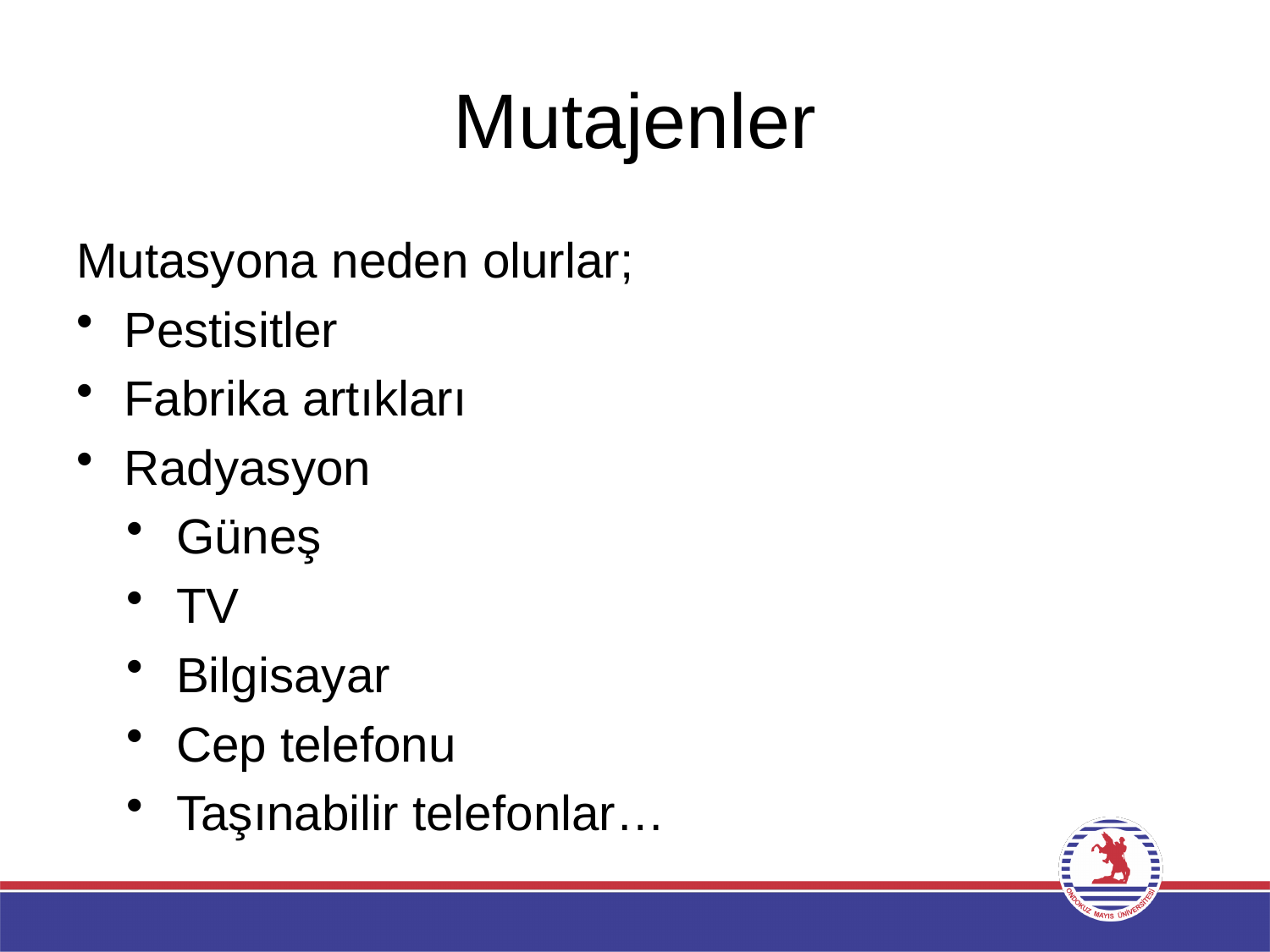

# Mutajenler
Mutasyona neden olurlar;
Pestisitler
Fabrika artıkları
Radyasyon
Güneş
TV
Bilgisayar
Cep telefonu
Taşınabilir telefonlar…